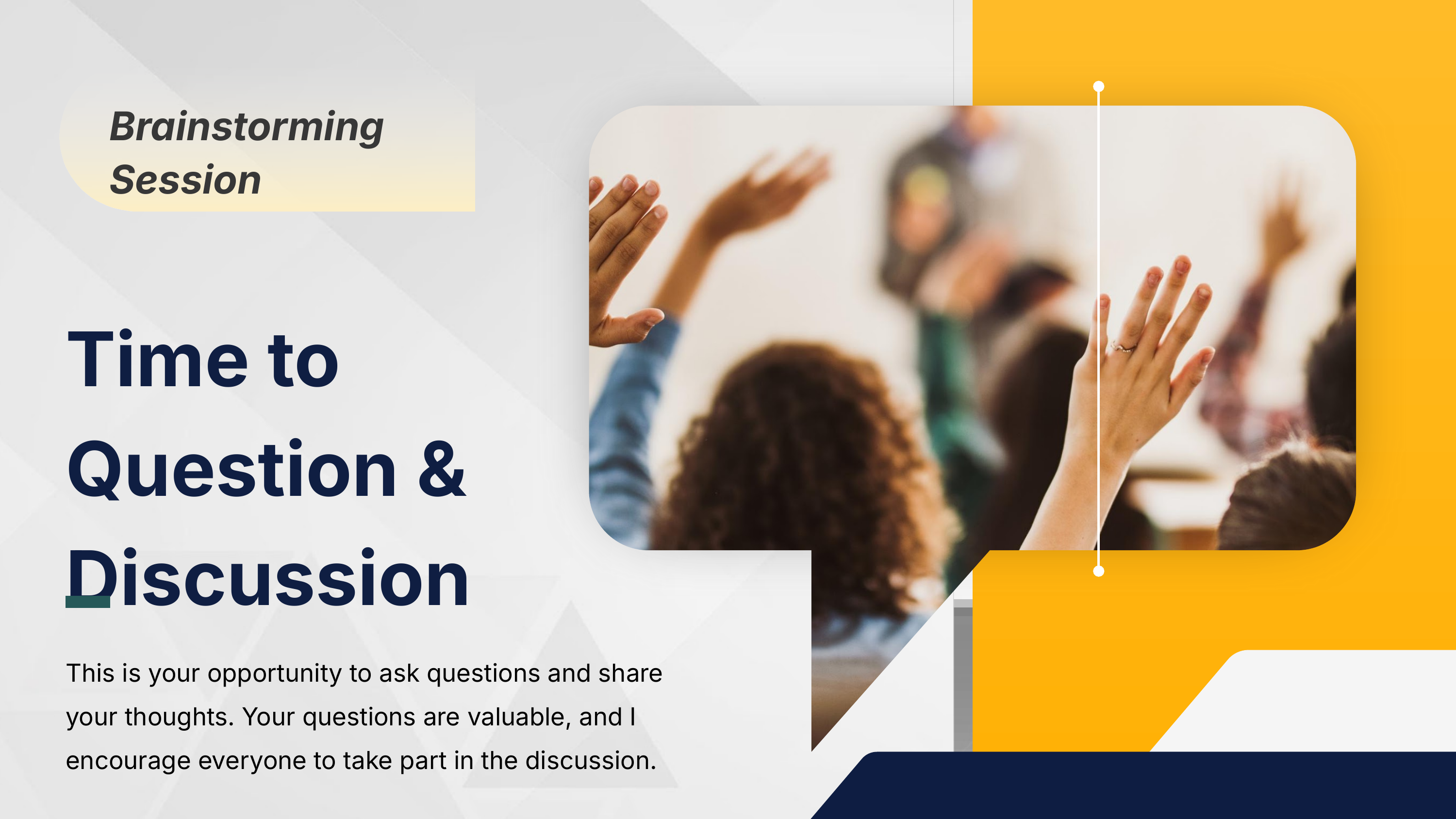

Brainstorming Session

Time to Question & Discussion

This is your opportunity to ask questions and share your thoughts. Your questions are valuable, and I encourage everyone to take part in the discussion.